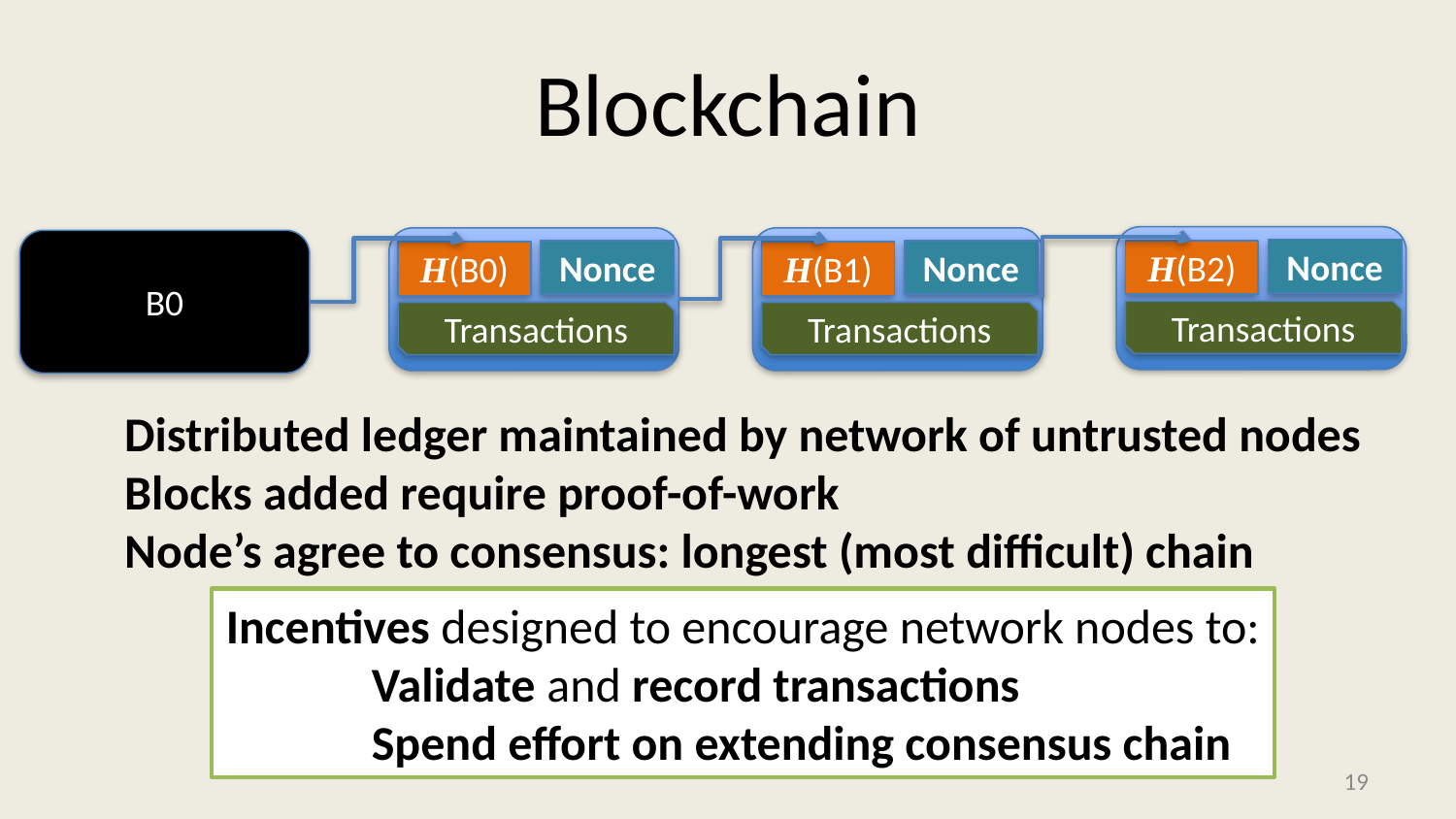

# Blockchain

B0
Nonce
Nonce
Nonce
H(B2)
H(B0)
H(B1)
Transactions
Transactions
Transactions
Distributed ledger maintained by network of untrusted nodes
Blocks added require proof-of-work
Node’s agree to consensus: longest (most difficult) chain
Incentives designed to encourage network nodes to:
	Validate and record transactions
	Spend effort on extending consensus chain
19